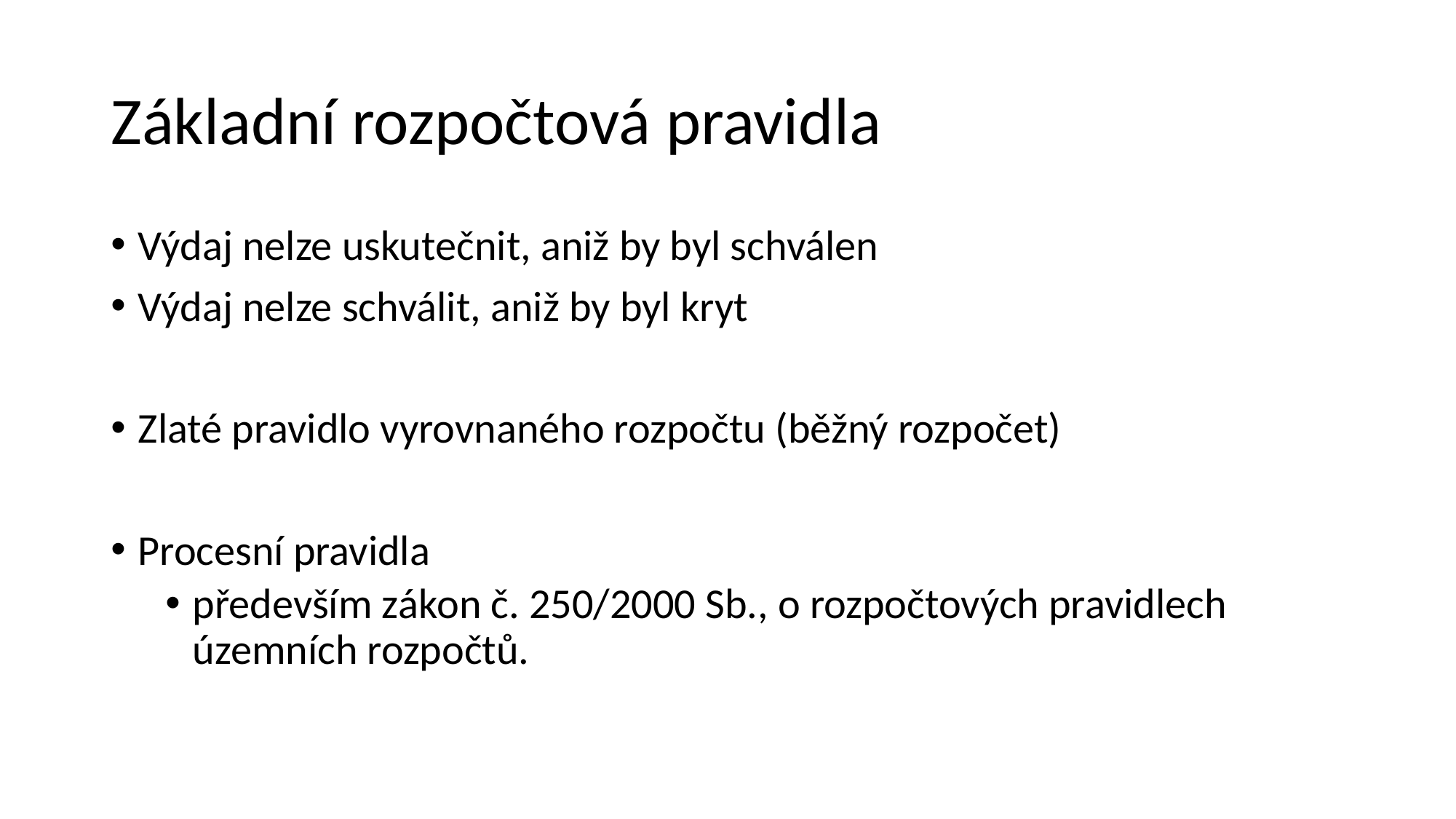

# Základní rozpočtová pravidla
Výdaj nelze uskutečnit, aniž by byl schválen
Výdaj nelze schválit, aniž by byl kryt

Zlaté pravidlo vyrovnaného rozpočtu (běžný rozpočet)

Procesní pravidla
především zákon č. 250/2000 Sb., o rozpočtových pravidlech územních rozpočtů.